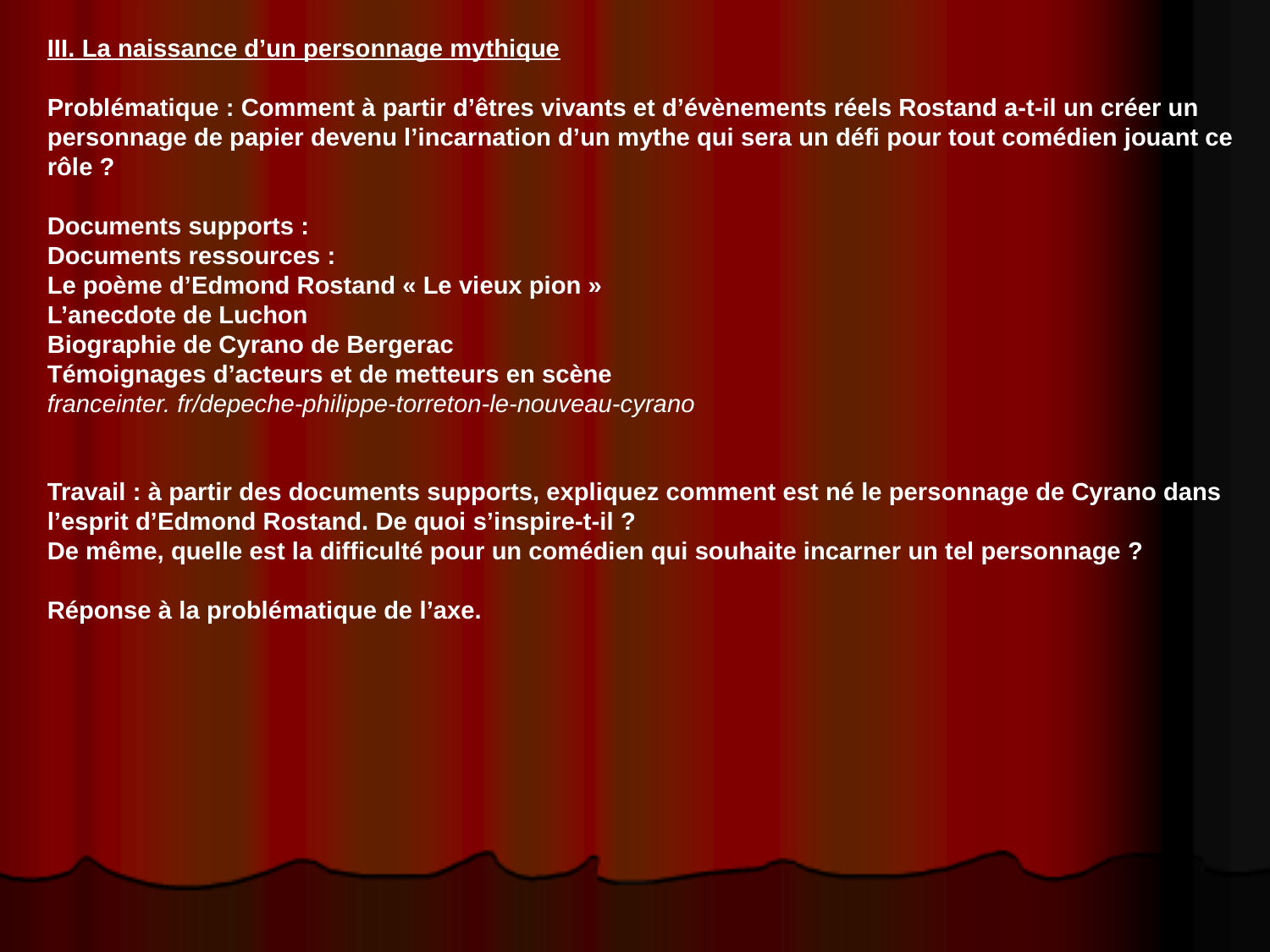

III. La naissance d’un personnage mythique

Problématique : Comment à partir d’êtres vivants et d’évènements réels Rostand a-t-il un créer un personnage de papier devenu l’incarnation d’un mythe qui sera un défi pour tout comédien jouant ce rôle ?

Documents supports :
Documents ressources :
Le poème d’Edmond Rostand « Le vieux pion »
L’anecdote de Luchon
Biographie de Cyrano de Bergerac
Témoignages d’acteurs et de metteurs en scène
franceinter. fr/depeche-philippe-torreton-le-nouveau-cyrano

Travail : à partir des documents supports, expliquez comment est né le personnage de Cyrano dans l’esprit d’Edmond Rostand. De quoi s’inspire-t-il ?
De même, quelle est la difficulté pour un comédien qui souhaite incarner un tel personnage ?

Réponse à la problématique de l’axe.